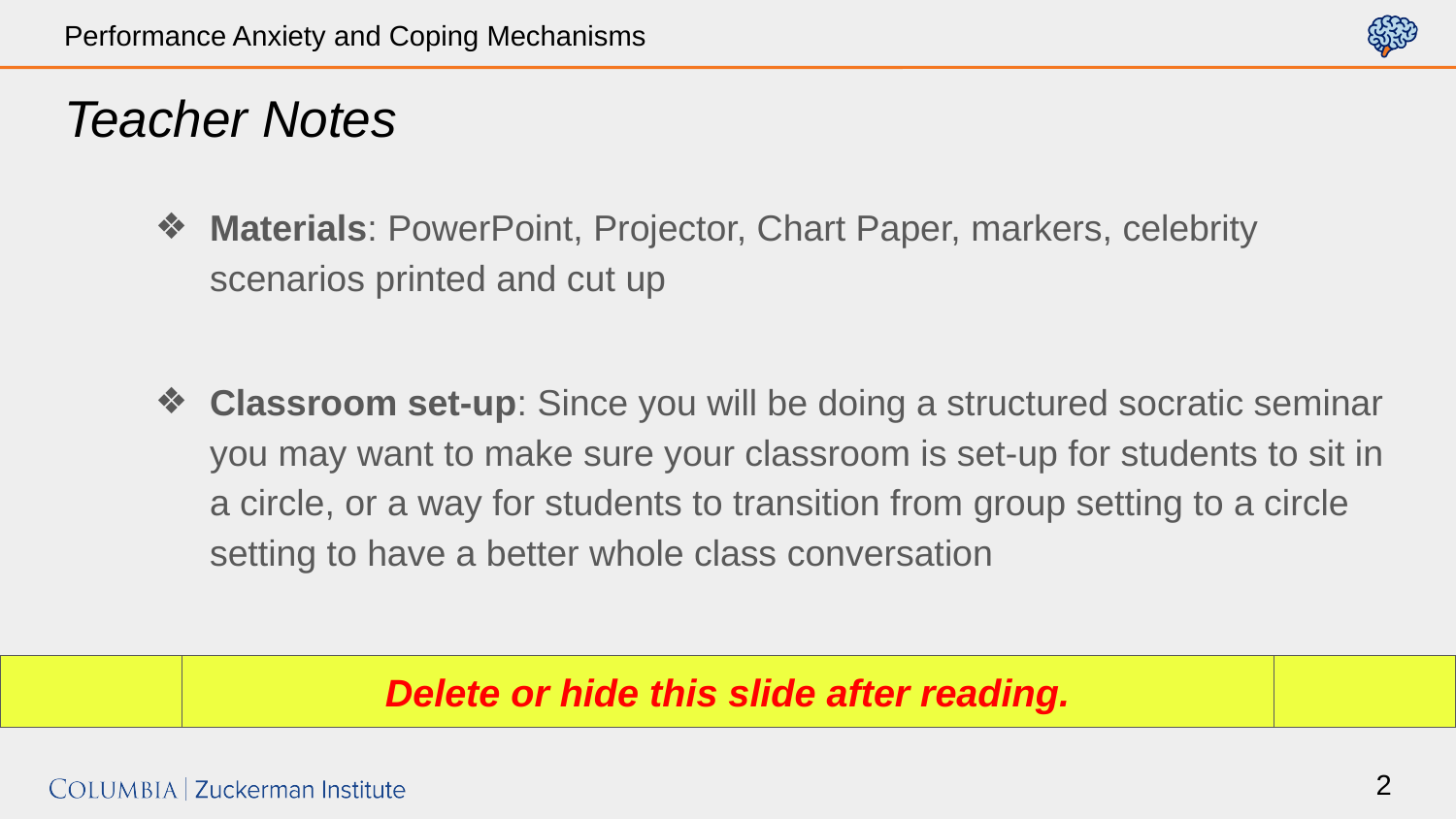

# Teacher Notes
Materials: PowerPoint, Projector, Chart Paper, markers, celebrity scenarios printed and cut up

Classroom set-up: Since you will be doing a structured socratic seminar you may want to make sure your classroom is set-up for students to sit in a circle, or a way for students to transition from group setting to a circle setting to have a better whole class conversation
Delete or hide this slide after reading.